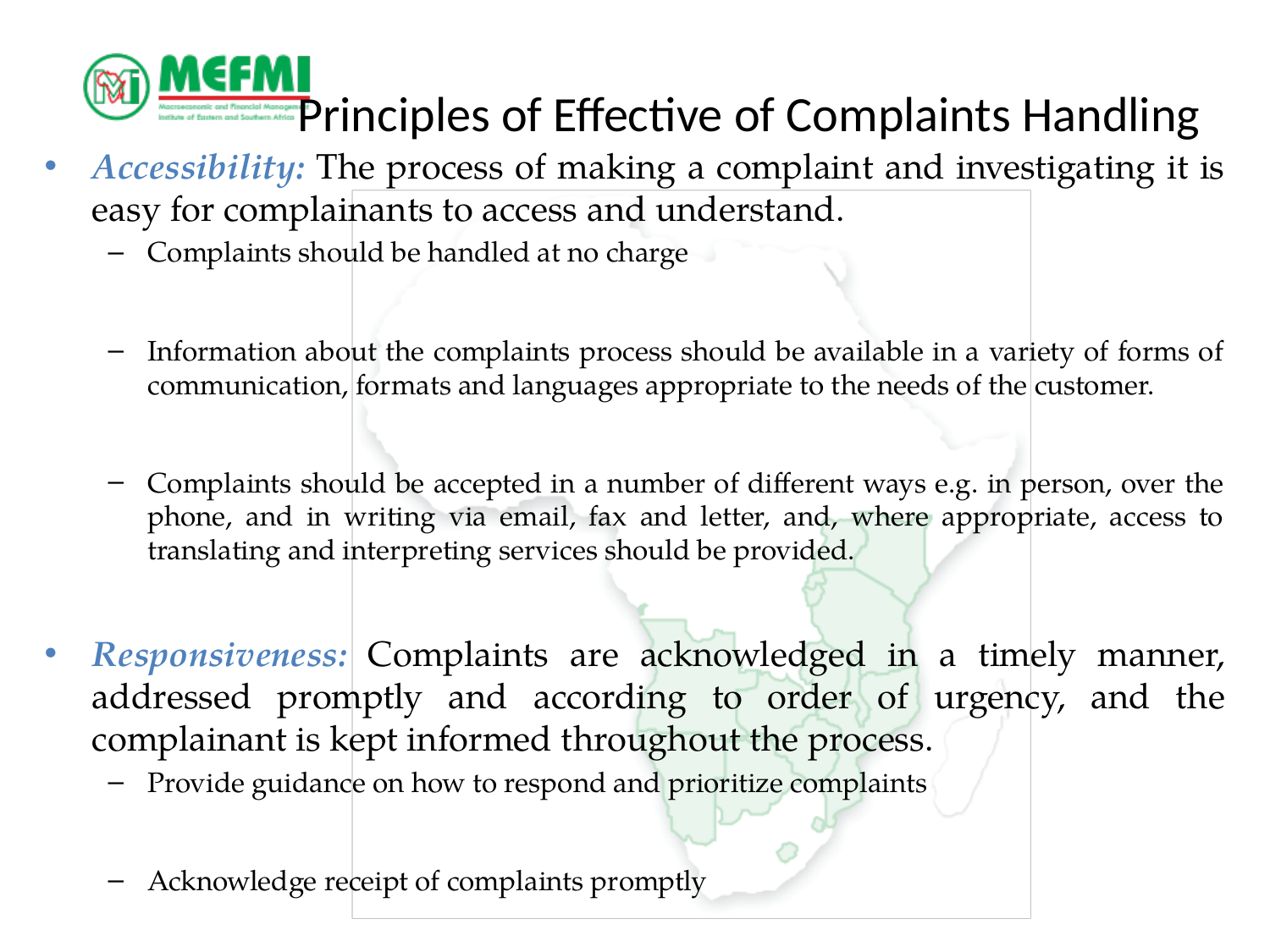

# Principles of Effective of Complaints Handling
Accessibility: The process of making a complaint and investigating it is easy for complainants to access and understand.
Complaints should be handled at no charge

Information about the complaints process should be available in a variety of forms of communication, formats and languages appropriate to the needs of the customer.

Complaints should be accepted in a number of different ways e.g. in person, over the phone, and in writing via email, fax and letter, and, where appropriate, access to translating and interpreting services should be provided.

Responsiveness: Complaints are acknowledged in a timely manner, addressed promptly and according to order of urgency, and the complainant is kept informed throughout the process.
Provide guidance on how to respond and prioritize complaints

Acknowledge receipt of complaints promptly